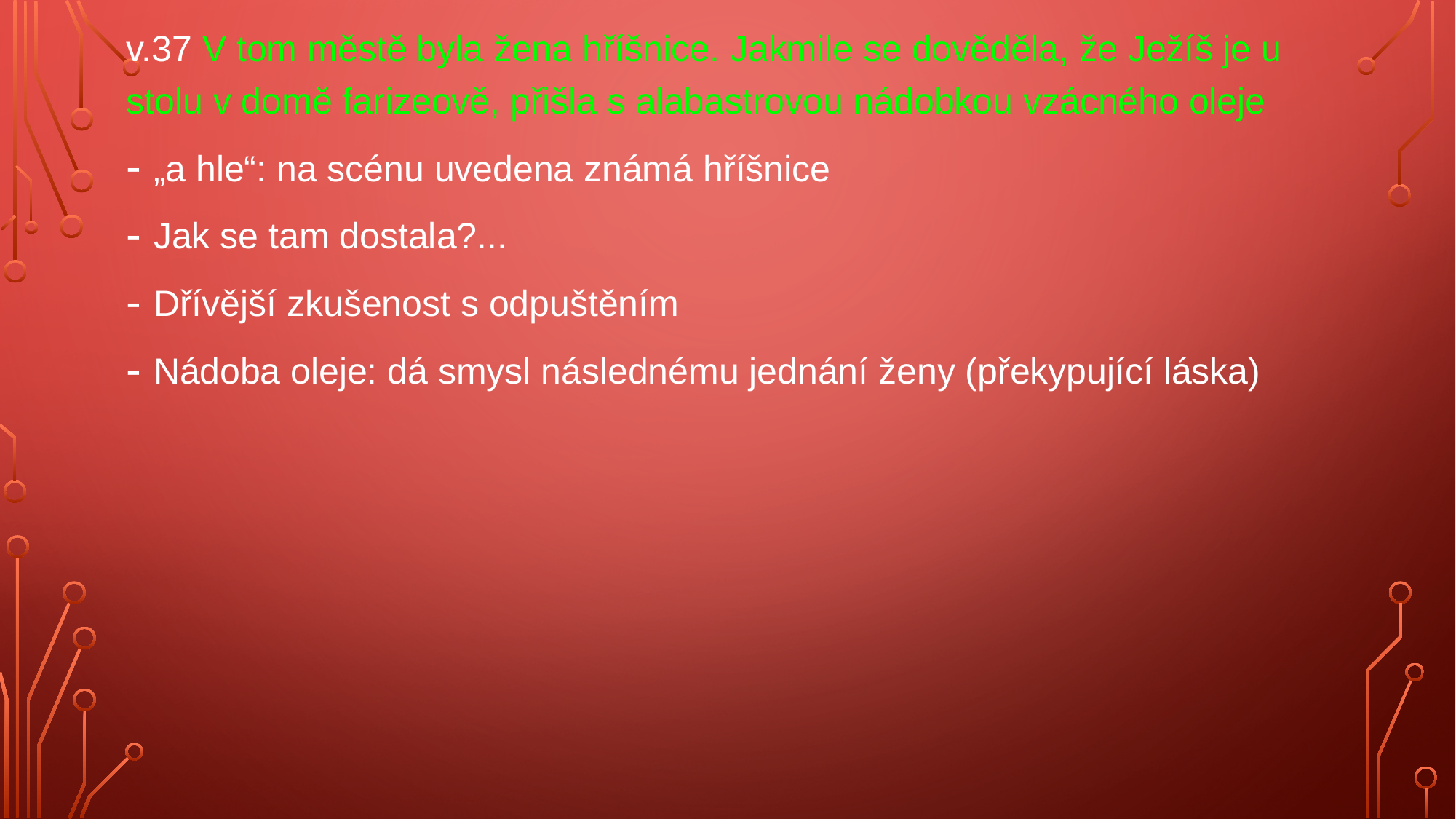

#
v.37 V tom městě byla žena hříšnice. Jakmile se dověděla, že Ježíš je u stolu v domě farizeově, přišla s alabastrovou nádobkou vzácného oleje
„a hle“: na scénu uvedena známá hříšnice
Jak se tam dostala?...
Dřívější zkušenost s odpuštěním
Nádoba oleje: dá smysl následnému jednání ženy (překypující láska)